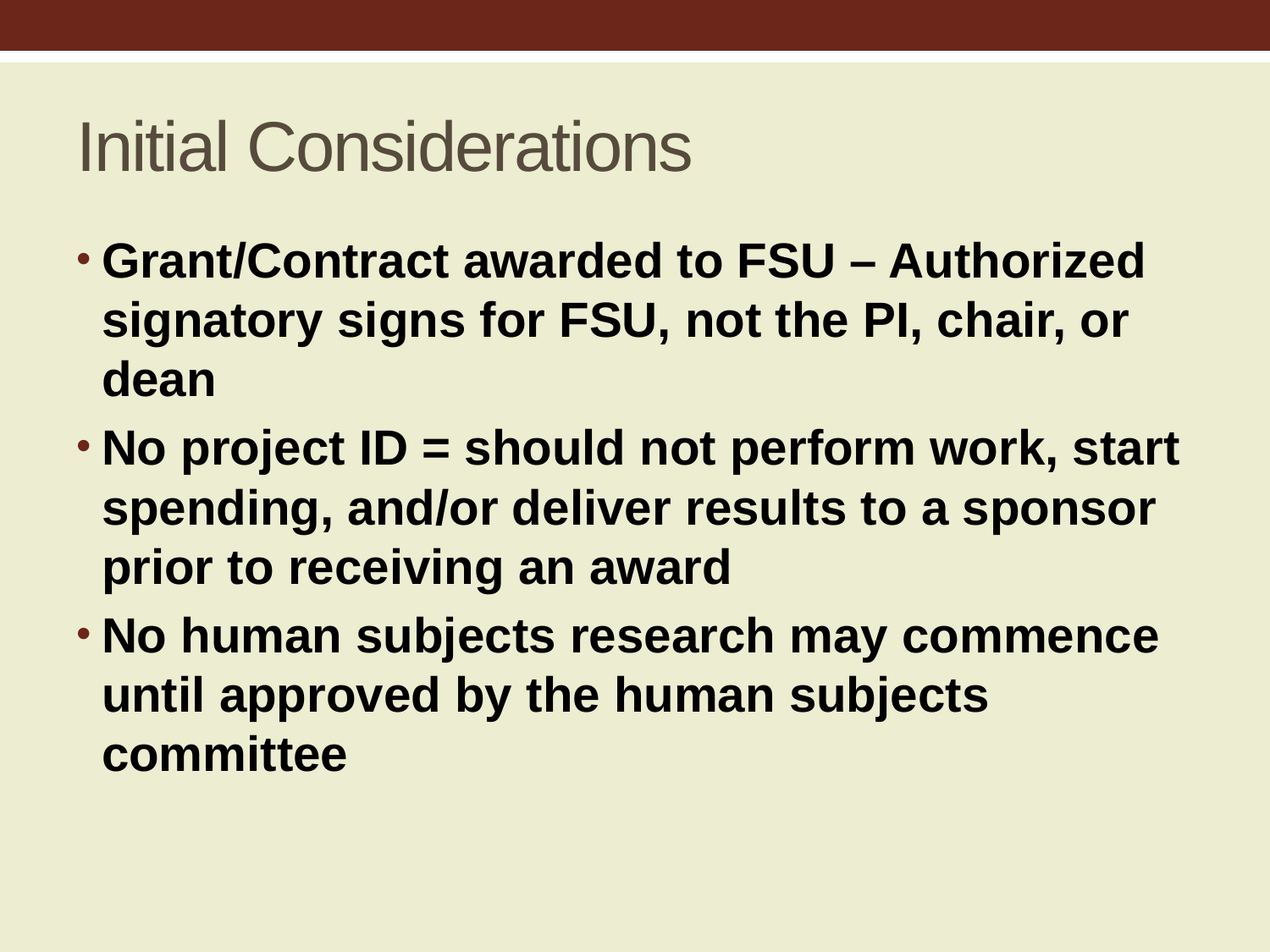

# Initial Considerations
Grant/Contract awarded to FSU – Authorized signatory signs for FSU, not the PI, chair, or dean
No project ID = should not perform work, start spending, and/or deliver results to a sponsor prior to receiving an award
No human subjects research may commence until approved by the human subjects committee